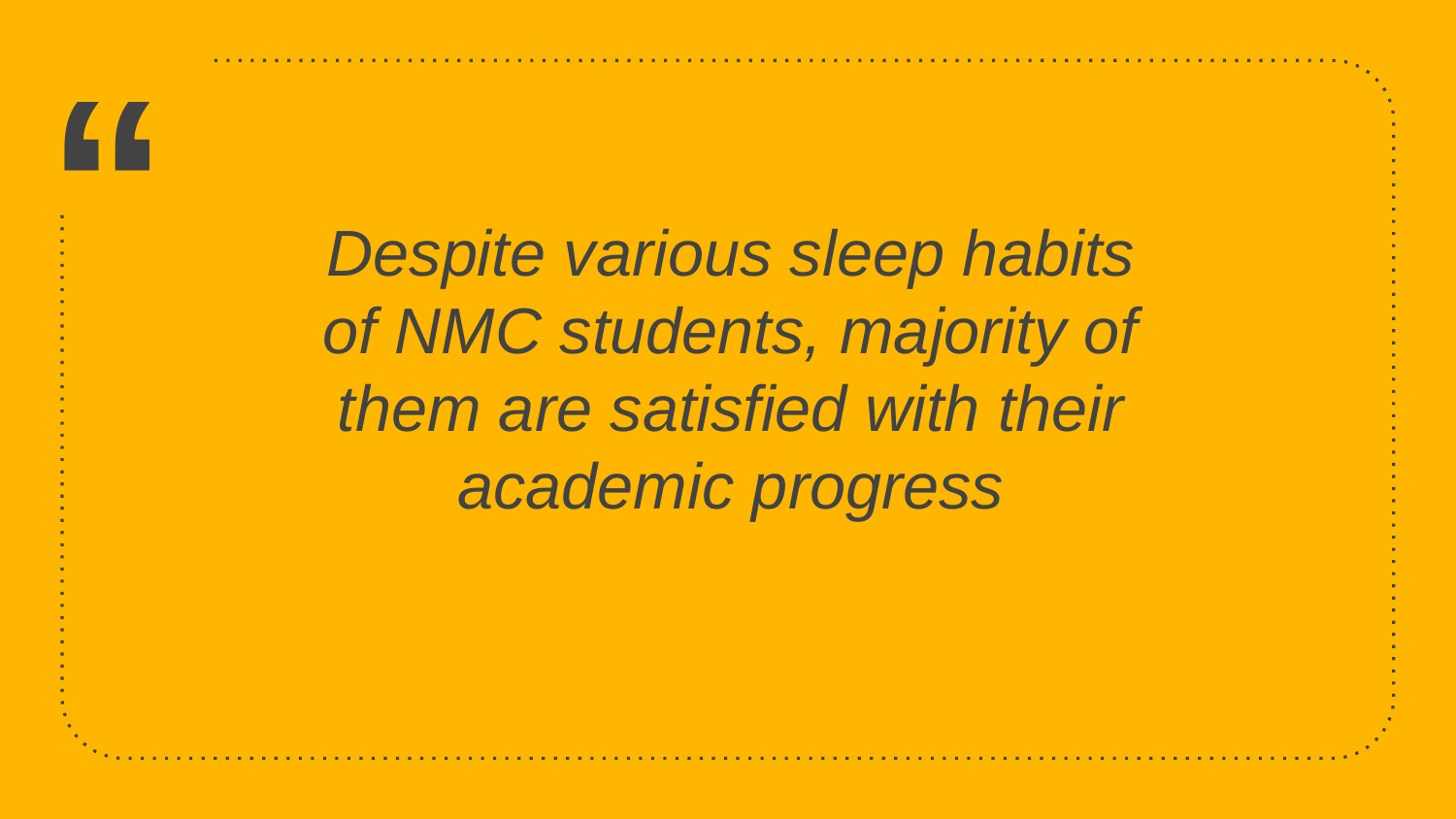

Despite various sleep habits of NMC students, majority of them are satisfied with their academic progress

10